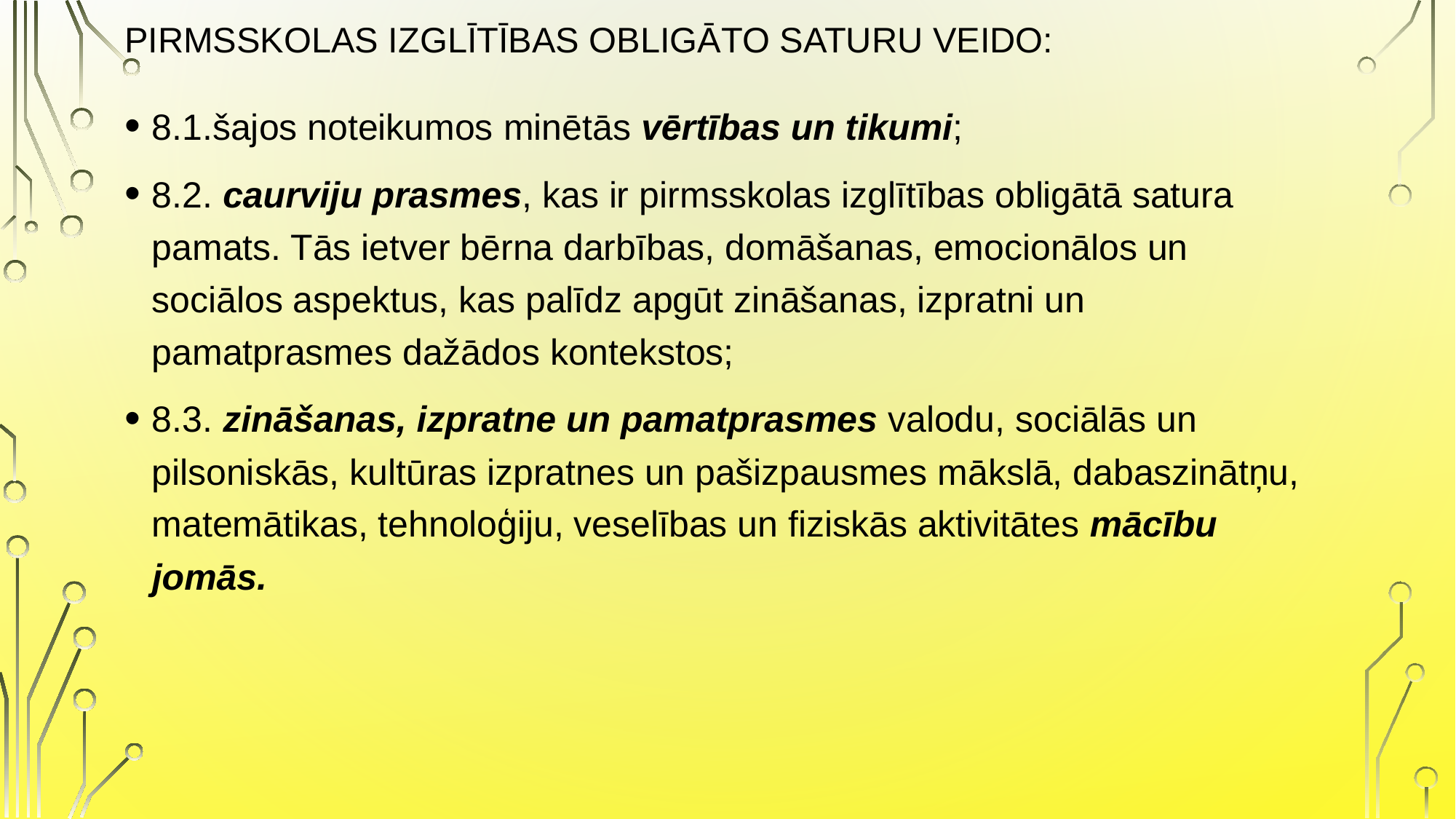

# Pirmsskolas izglītības obligāto saturu veido:
8.1.šajos noteikumos minētās vērtības un tikumi;
8.2. caurviju prasmes, kas ir pirmsskolas izglītības obligātā satura pamats. Tās ietver bērna darbības, domāšanas, emocionālos un sociālos aspektus, kas palīdz apgūt zināšanas, izpratni un pamatprasmes dažādos kontekstos;
8.3. zināšanas, izpratne un pamatprasmes valodu, sociālās un pilsoniskās, kultūras izpratnes un pašizpausmes mākslā, dabaszinātņu, matemātikas, tehnoloģiju, veselības un fiziskās aktivitātes mācību jomās.